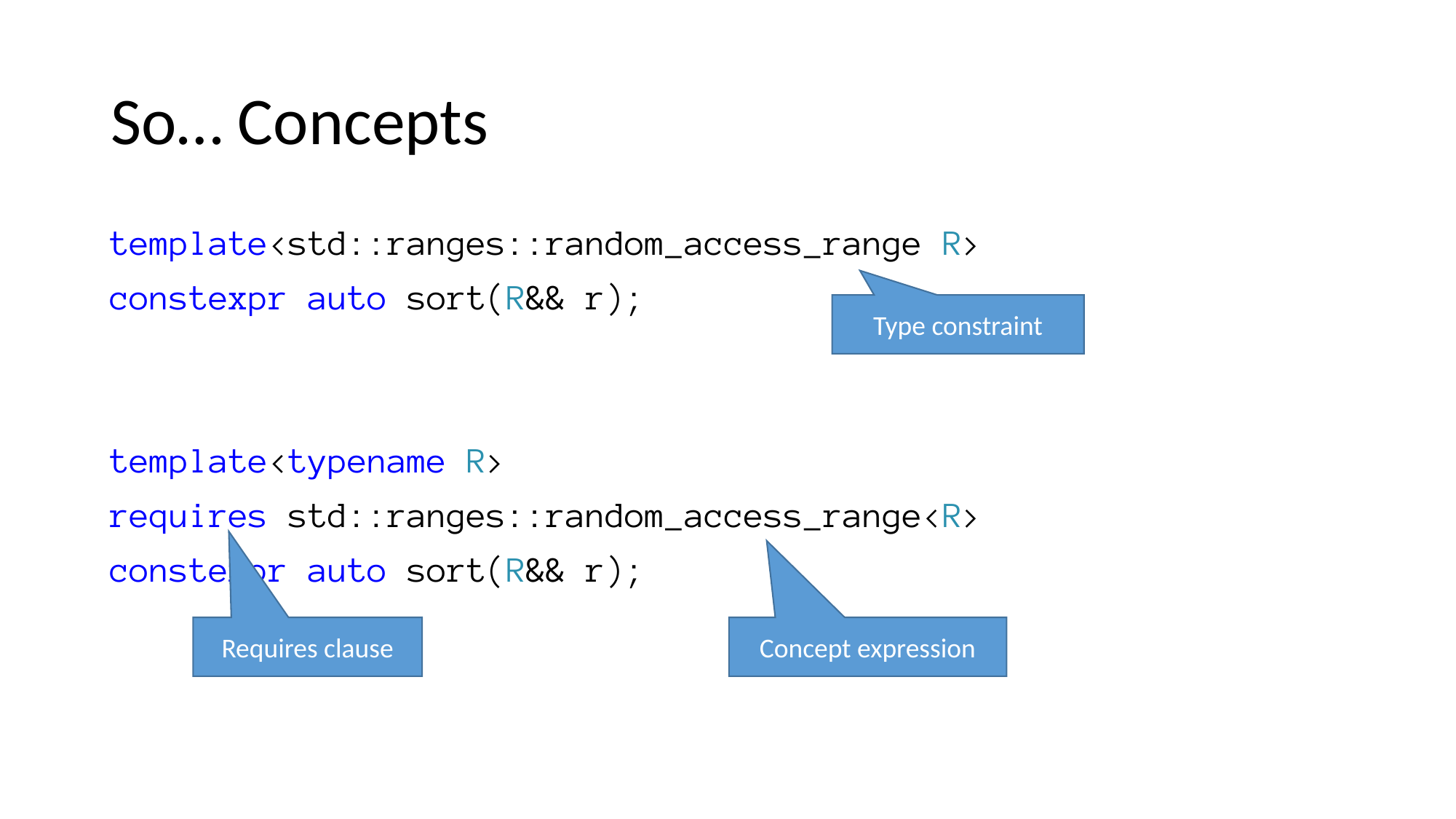

# So… Concepts
template<std::ranges::random_access_range R>
constexpr auto sort(R&& r);

template<typename R>
requires std::ranges::random_access_range<R>
constexpr auto sort(R&& r);

Type constraint
Requires clause
Concept expression